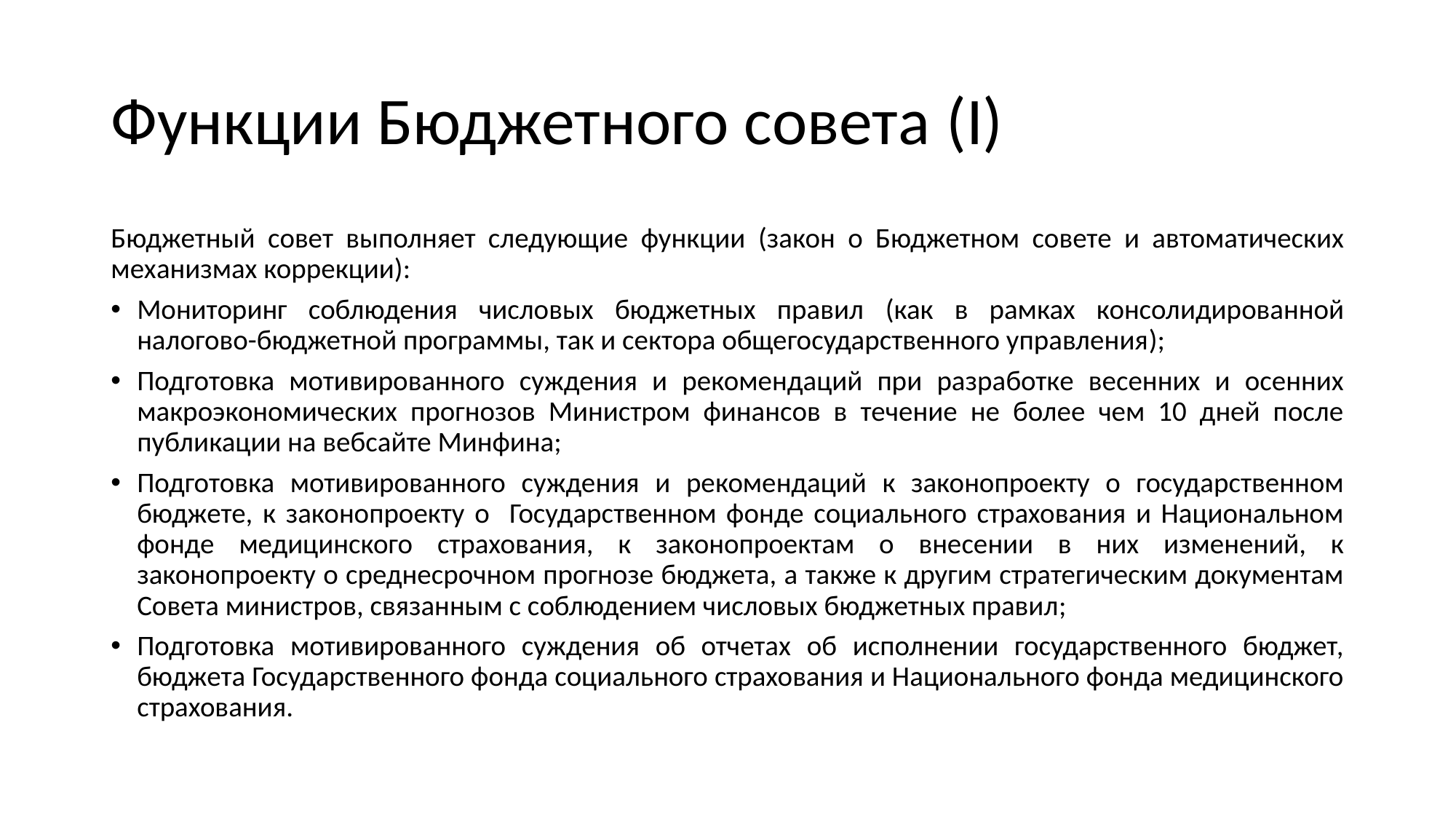

# Функции Бюджетного совета (I)
Бюджетный совет выполняет следующие функции (закон о Бюджетном совете и автоматических механизмах коррекции):
Мониторинг соблюдения числовых бюджетных правил (как в рамках консолидированной налогово-бюджетной программы, так и сектора общегосударственного управления);
Подготовка мотивированного суждения и рекомендаций при разработке весенних и осенних макроэкономических прогнозов Министром финансов в течение не более чем 10 дней после публикации на вебсайте Минфина;
Подготовка мотивированного суждения и рекомендаций к законопроекту о государственном бюджете, к законопроекту о  Государственном фонде социального страхования и Национальном фонде медицинского страхования, к законопроектам о внесении в них изменений, к законопроекту о среднесрочном прогнозе бюджета, а также к другим стратегическим документам Совета министров, связанным с соблюдением числовых бюджетных правил;
Подготовка мотивированного суждения об отчетах об исполнении государственного бюджет, бюджета Государственного фонда социального страхования и Национального фонда медицинского страхования.